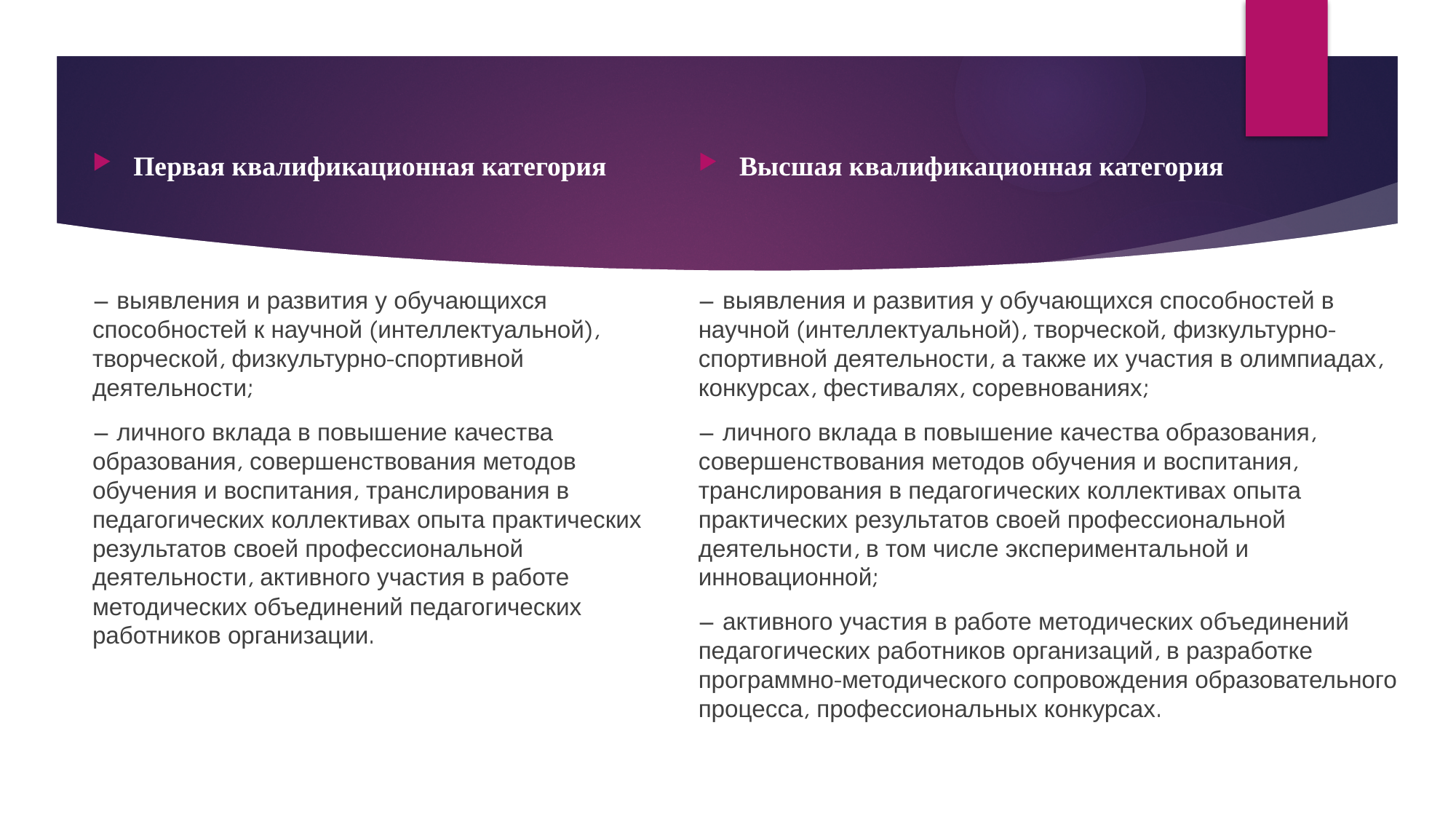

Первая квалификационная категория

− выявления и развития у обучающихся способностей к научной (интеллектуальной), творческой, физкультурно-спортивной деятельности;
− личного вклада в повышение качества образования, совершенствования методов обучения и воспитания, транслирования в педагогических коллективах опыта практических результатов своей профессиональной деятельности, активного участия в работе методических объединений педагогических работников организации.
Высшая квалификационная категория

− выявления и развития у обучающихся способностей в научной (интеллектуальной), творческой, физкультурно-спортивной деятельности, а также их участия в олимпиадах, конкурсах, фестивалях, соревнованиях;
− личного вклада в повышение качества образования, совершенствования методов обучения и воспитания, транслирования в педагогических коллективах опыта практических результатов своей профессиональной деятельности, в том числе экспериментальной и инновационной;
− активного участия в работе методических объединений педагогических работников организаций, в разработке программно-методического сопровождения образовательного процесса, профессиональных конкурсах.